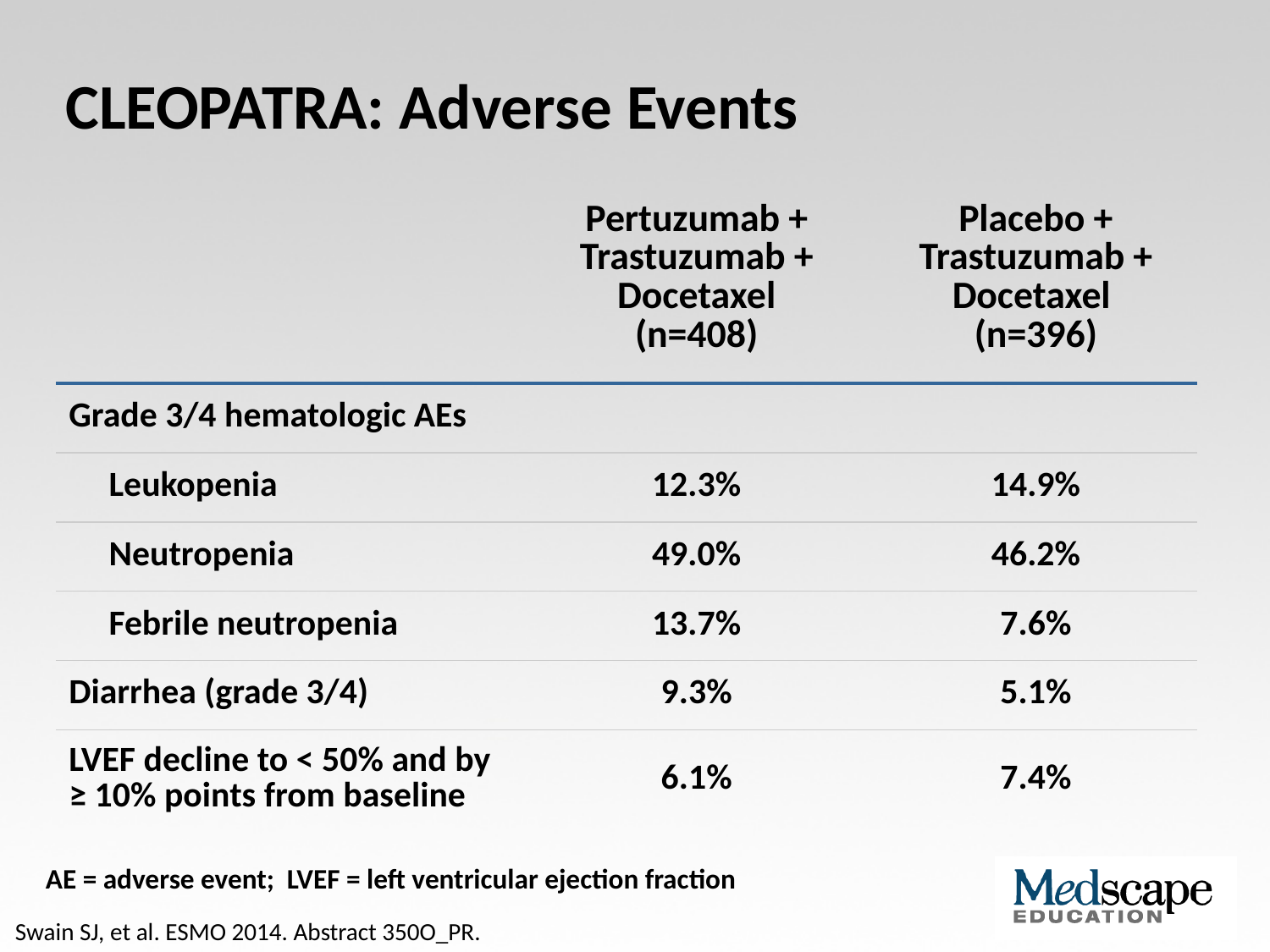

# CLEOPATRA: Adverse Events
|  | Pertuzumab + Trastuzumab + Docetaxel (n=408) | Placebo + Trastuzumab + Docetaxel (n=396) |
| --- | --- | --- |
| Grade 3/4 hematologic AEs |  |  |
| Leukopenia | 12.3% | 14.9% |
| Neutropenia | 49.0% | 46.2% |
| Febrile neutropenia | 13.7% | 7.6% |
| Diarrhea (grade 3/4) | 9.3% | 5.1% |
| LVEF decline to < 50% and by ≥ 10% points from baseline | 6.1% | 7.4% |
AE = adverse event;  LVEF = left ventricular ejection fraction
Swain SJ, et al. ESMO 2014. Abstract 350O_PR.